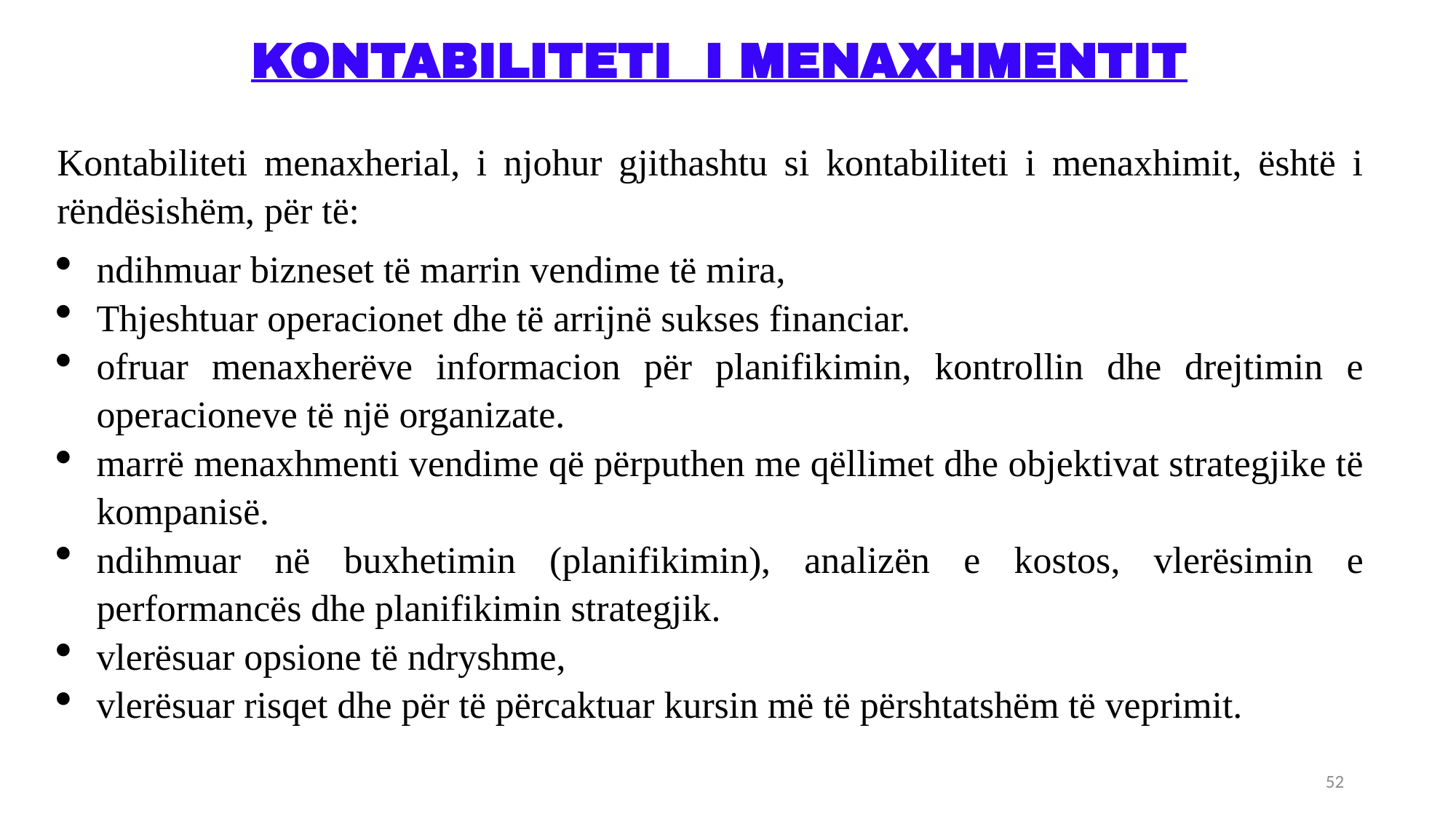

KONTABILITETI  I MENAXHMENTIT
Kontabiliteti menaxherial, i njohur gjithashtu si kontabiliteti i menaxhimit, është i rëndësishëm, për të:
ndihmuar bizneset të marrin vendime të mira,
Thjeshtuar operacionet dhe të arrijnë sukses financiar.
ofruar menaxherëve informacion për planifikimin, kontrollin dhe drejtimin e operacioneve të një organizate.
marrë menaxhmenti vendime që përputhen me qëllimet dhe objektivat strategjike të kompanisë.
ndihmuar në buxhetimin (planifikimin), analizën e kostos, vlerësimin e performancës dhe planifikimin strategjik.
vlerësuar opsione të ndryshme,
vlerësuar risqet dhe për të përcaktuar kursin më të përshtatshëm të veprimit.

52